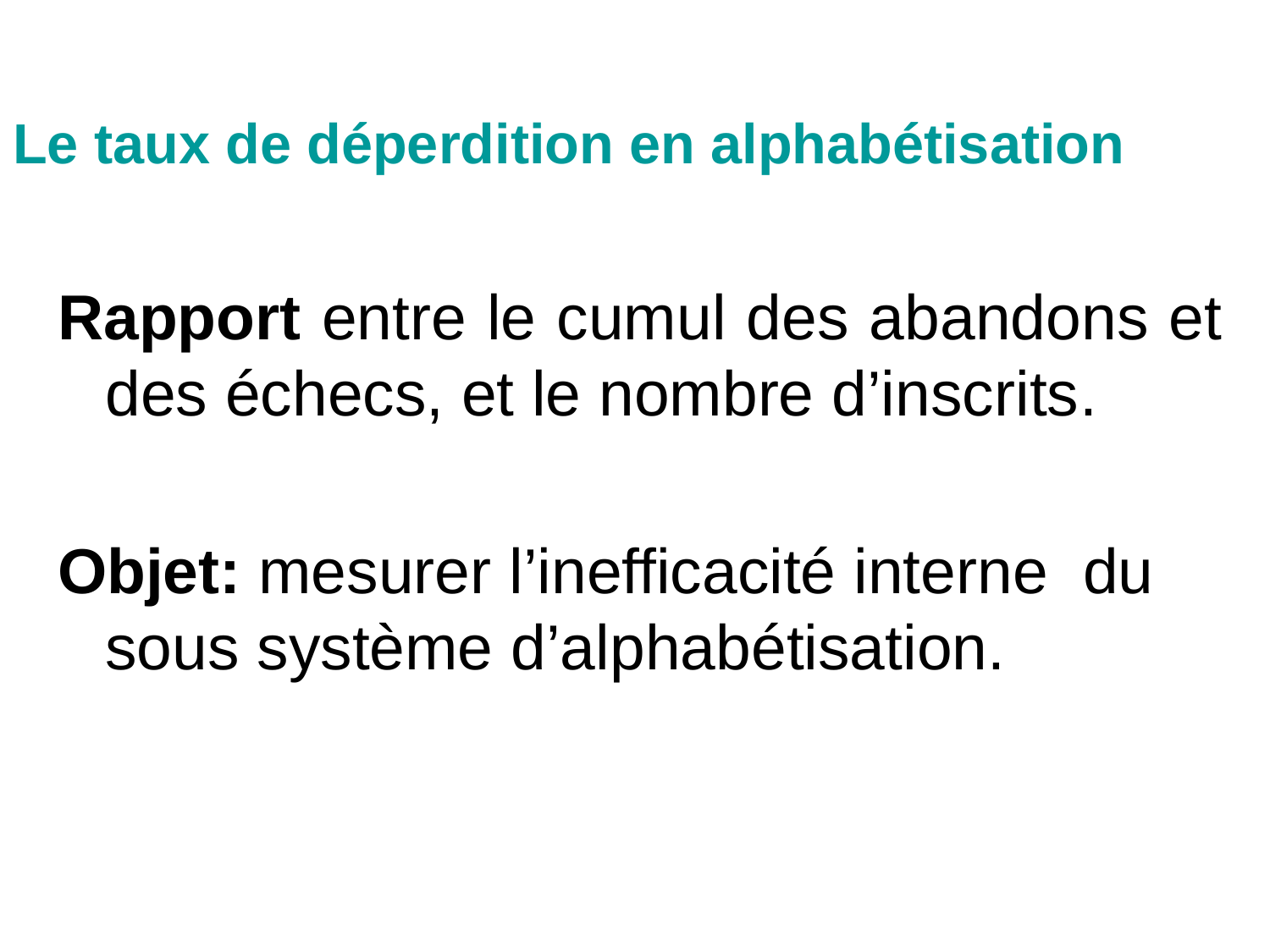

Le taux de déperdition en alphabétisation

Rapport entre le cumul des abandons et des échecs, et le nombre d’inscrits.

Objet: mesurer l’inefficacité interne  du sous système d’alphabétisation.